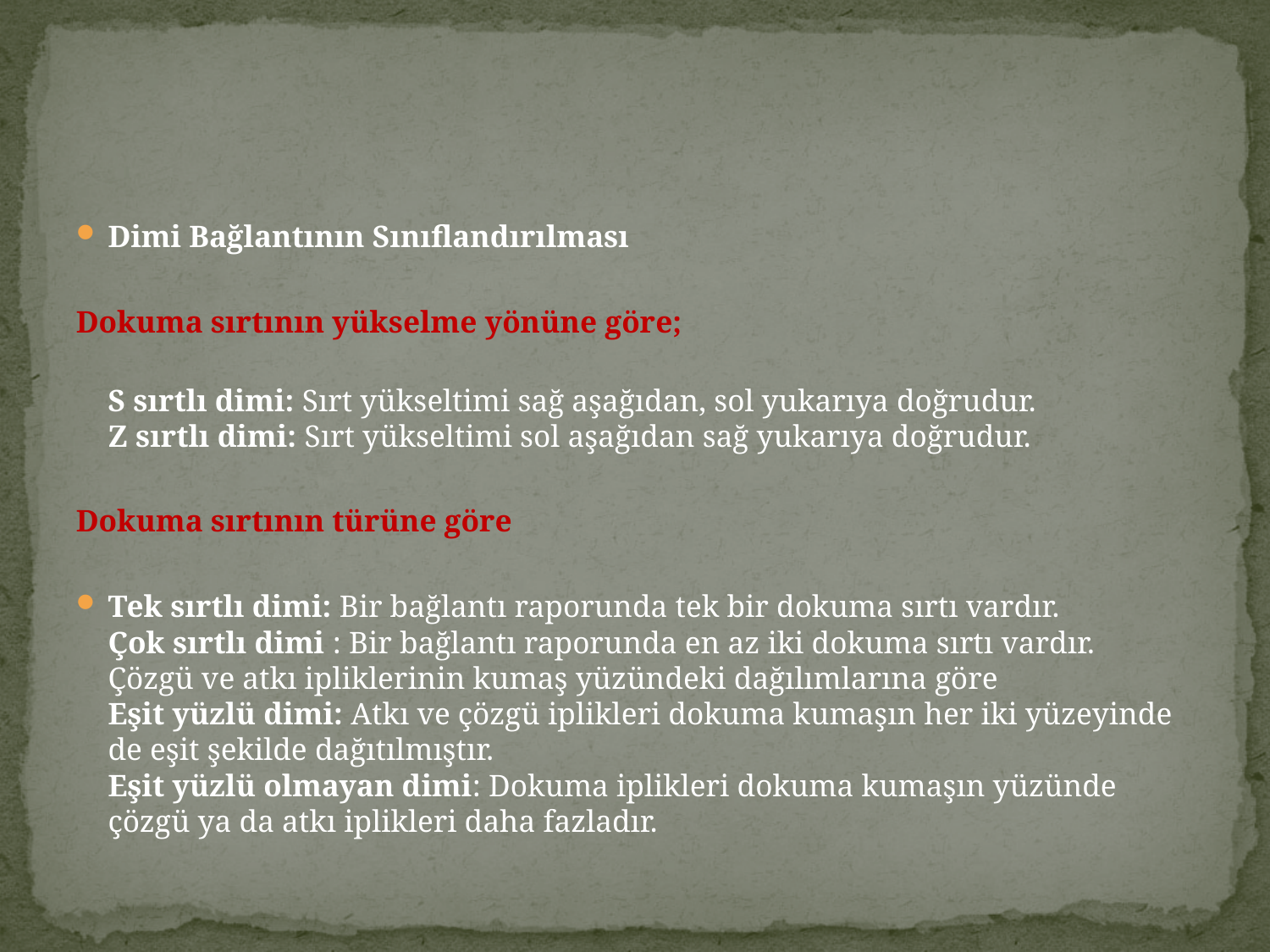

#
Dimi Bağlantının Sınıflandırılması

Dokuma sırtının yükselme yönüne göre;
S sırtlı dimi: Sırt yükseltimi sağ aşağıdan, sol yukarıya doğrudur.
Z sırtlı dimi: Sırt yükseltimi sol aşağıdan sağ yukarıya doğrudur.

Dokuma sırtının türüne göre

Tek sırtlı dimi: Bir bağlantı raporunda tek bir dokuma sırtı vardır.
Çok sırtlı dimi : Bir bağlantı raporunda en az iki dokuma sırtı vardır.
Çözgü ve atkı ipliklerinin kumaş yüzündeki dağılımlarına göre
Eşit yüzlü dimi: Atkı ve çözgü iplikleri dokuma kumaşın her iki yüzeyinde de eşit şekilde dağıtılmıştır.
Eşit yüzlü olmayan dimi: Dokuma iplikleri dokuma kumaşın yüzünde çözgü ya da atkı iplikleri daha fazladır.